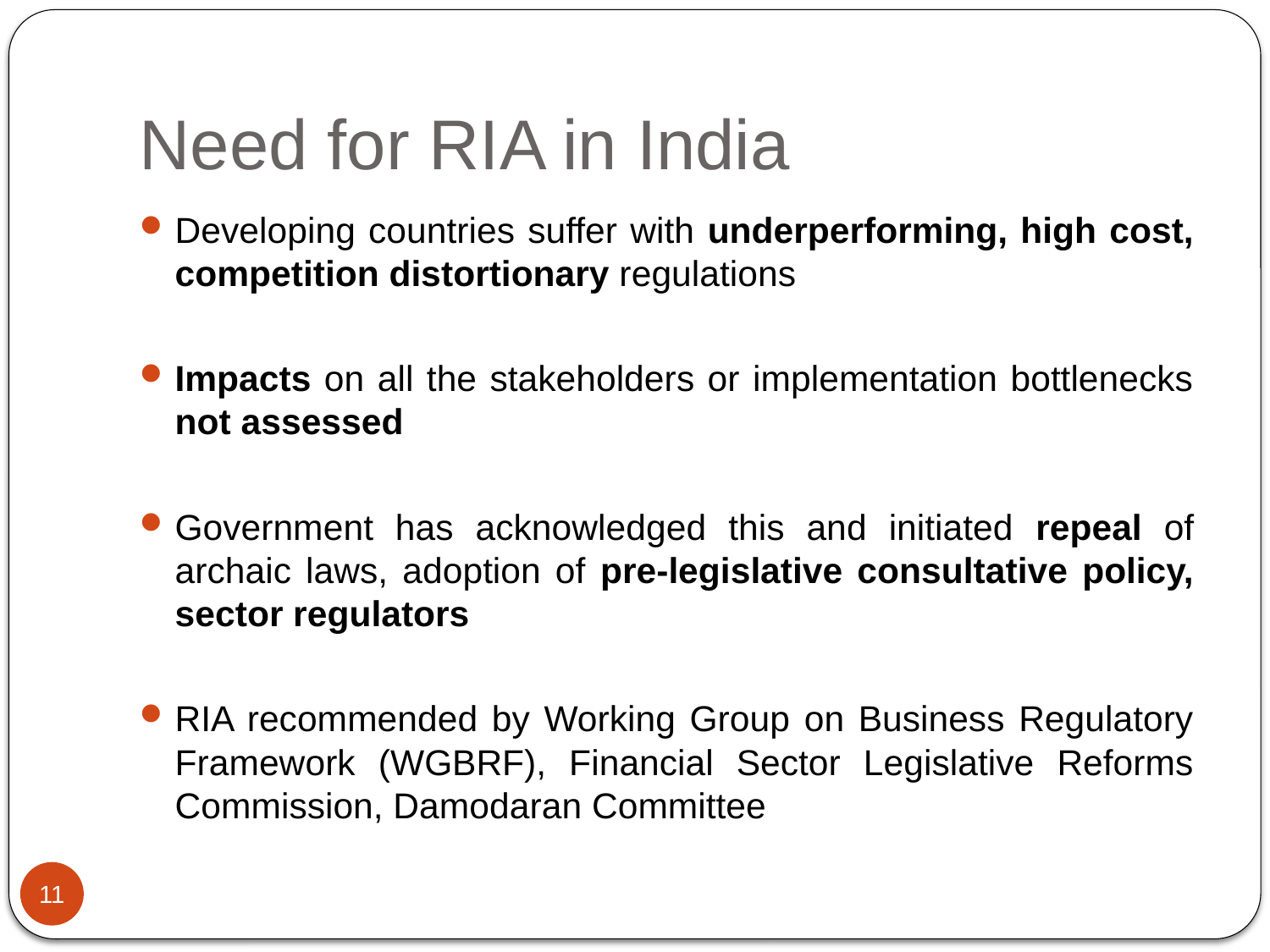

# Need for RIA in India
Developing countries suffer with underperforming, high cost, competition distortionary regulations

Impacts on all the stakeholders or implementation bottlenecks not assessed

Government has acknowledged this and initiated repeal of archaic laws, adoption of pre-legislative consultative policy, sector regulators

RIA recommended by Working Group on Business Regulatory Framework (WGBRF), Financial Sector Legislative Reforms Commission, Damodaran Committee

11